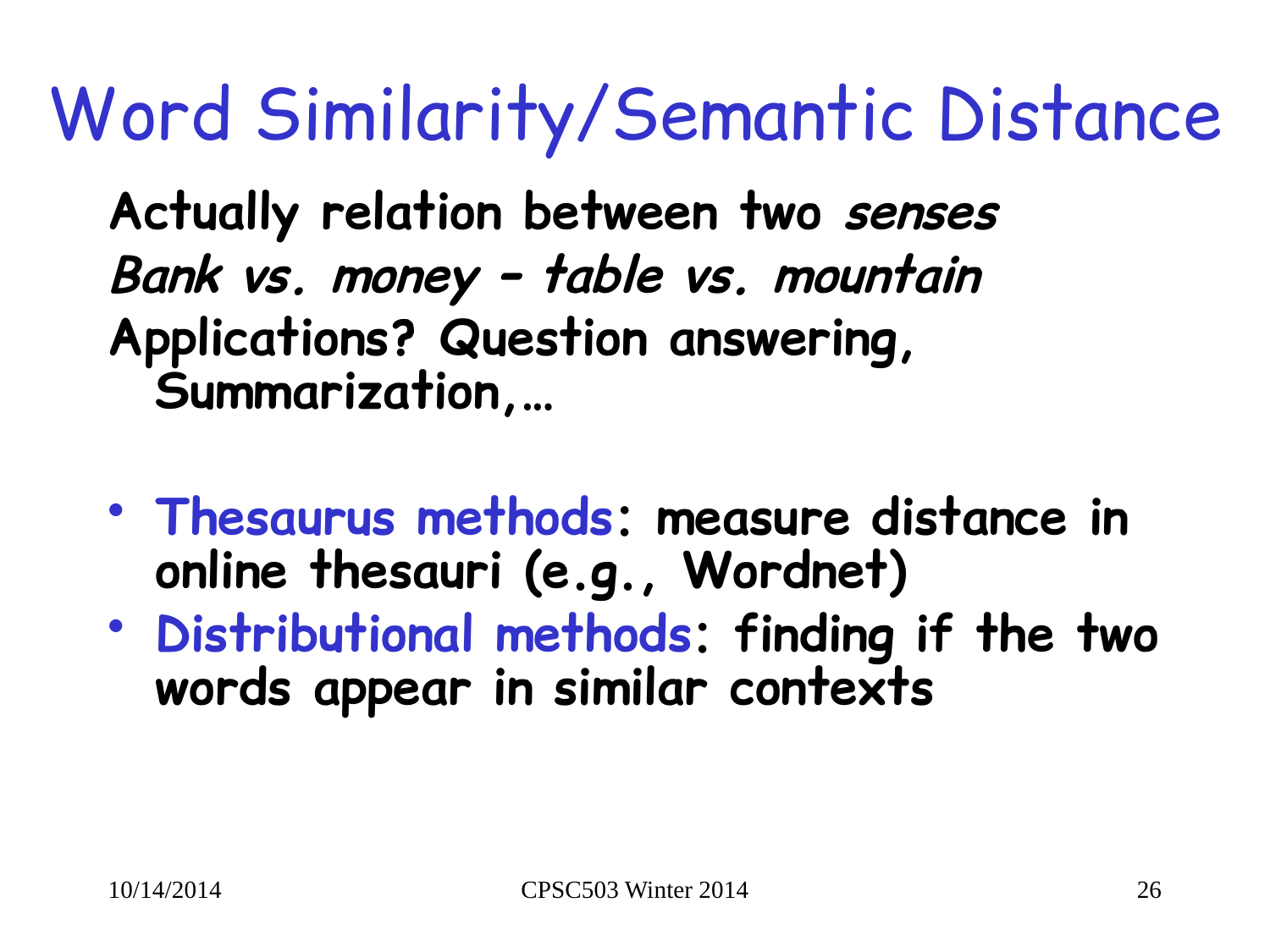

# Word Similarity/Semantic Distance
Actually relation between two senses
Bank vs. money – table vs. mountain
Applications? Question answering, Summarization,…

Thesaurus methods: measure distance in online thesauri (e.g., Wordnet)
Distributional methods: finding if the two words appear in similar contexts
10/14/2014
CPSC503 Winter 2014
26